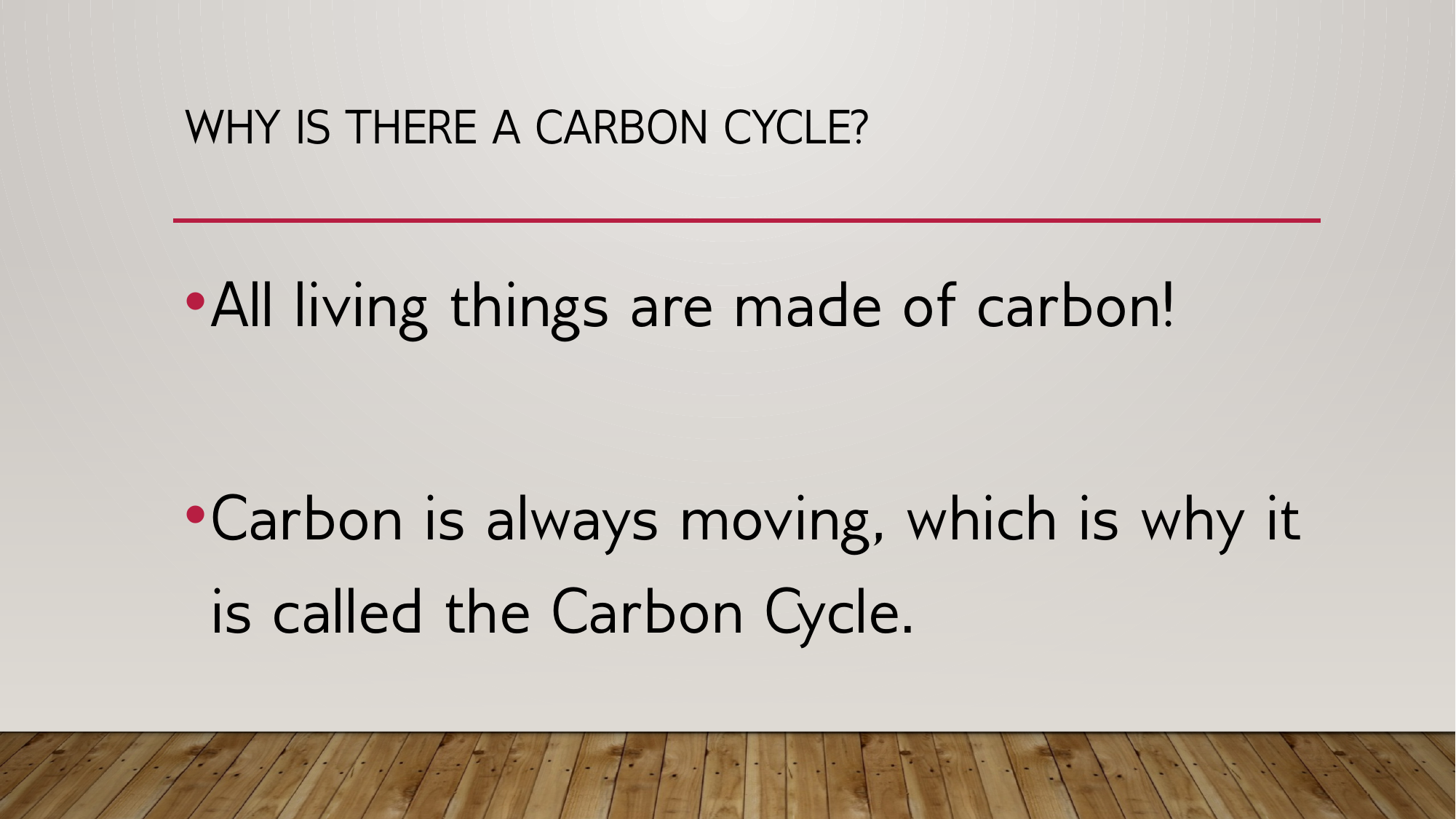

# Why is there a carbon cycle?
All living things are made of carbon!

Carbon is always moving, which is why it is called the Carbon Cycle.